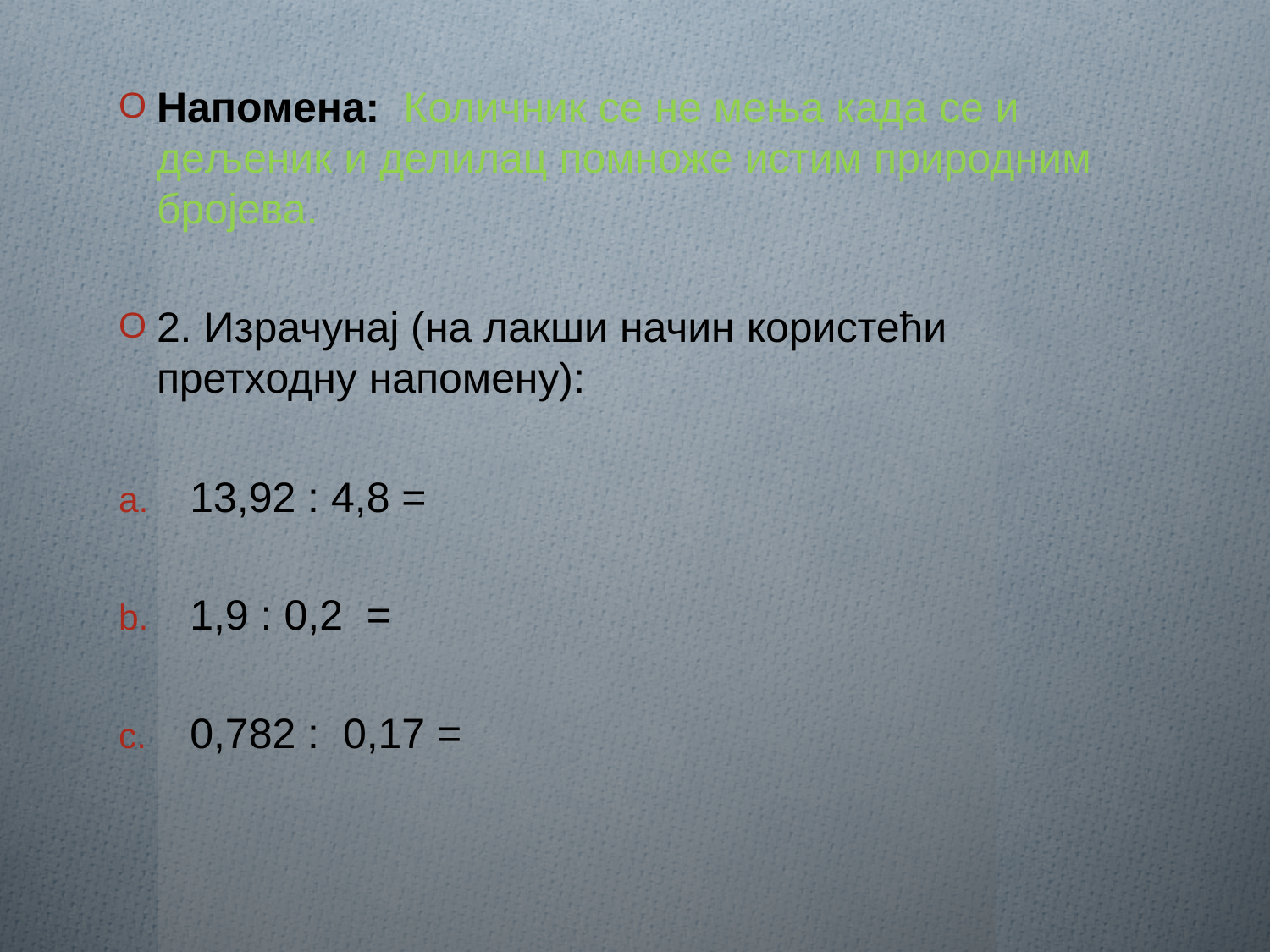

Напомена:  Количник се не мења када се и дељеник и делилац помноже истим природним бројева.

2. Израчунај (на лакши начин користећи претходну напомену):

13,92 : 4,8 =

1,9 : 0,2  =

0,782 :  0,17 =

16.04    Математика
4